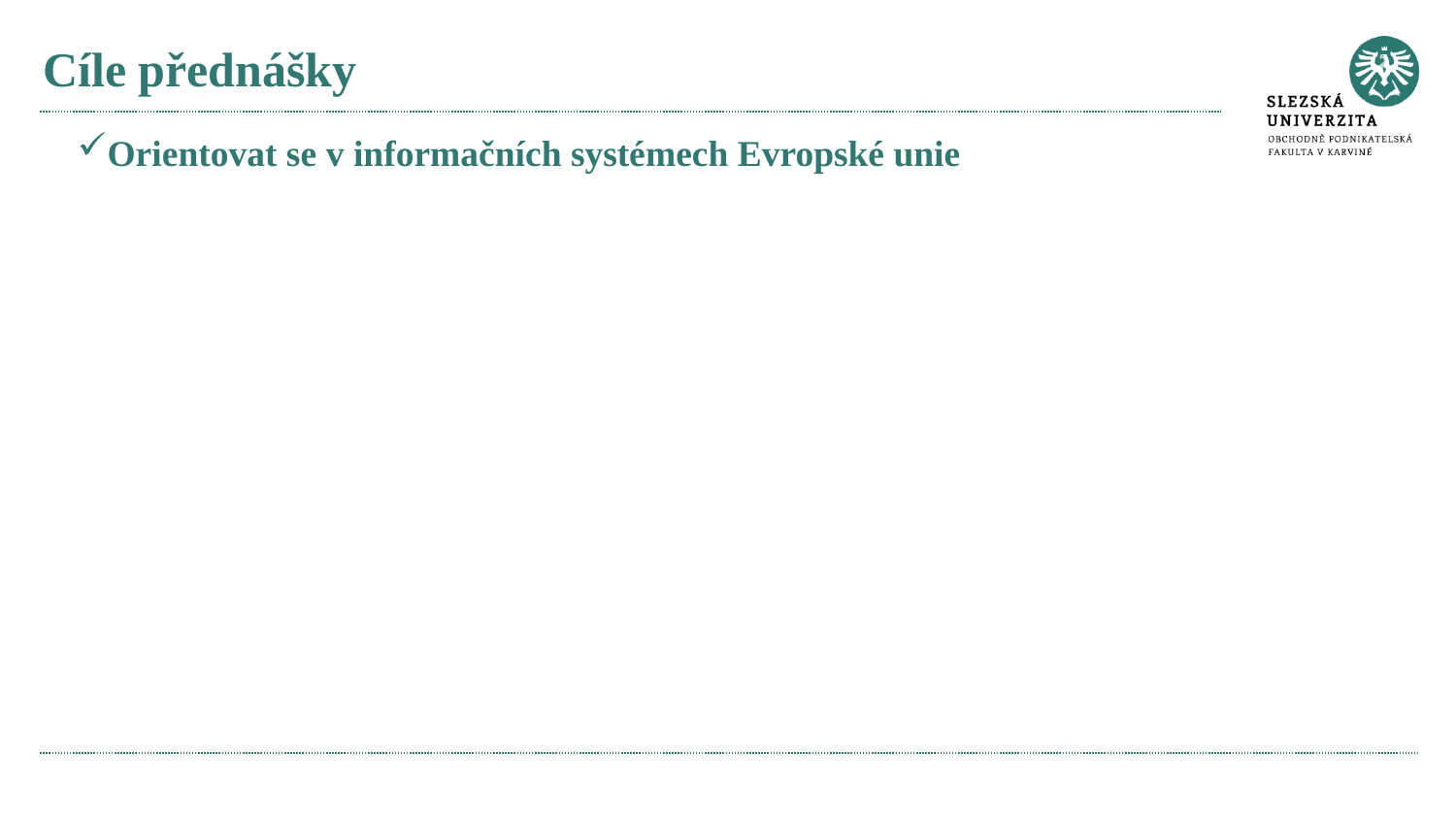

# Cíle přednášky
Orientovat se v informačních systémech Evropské unie